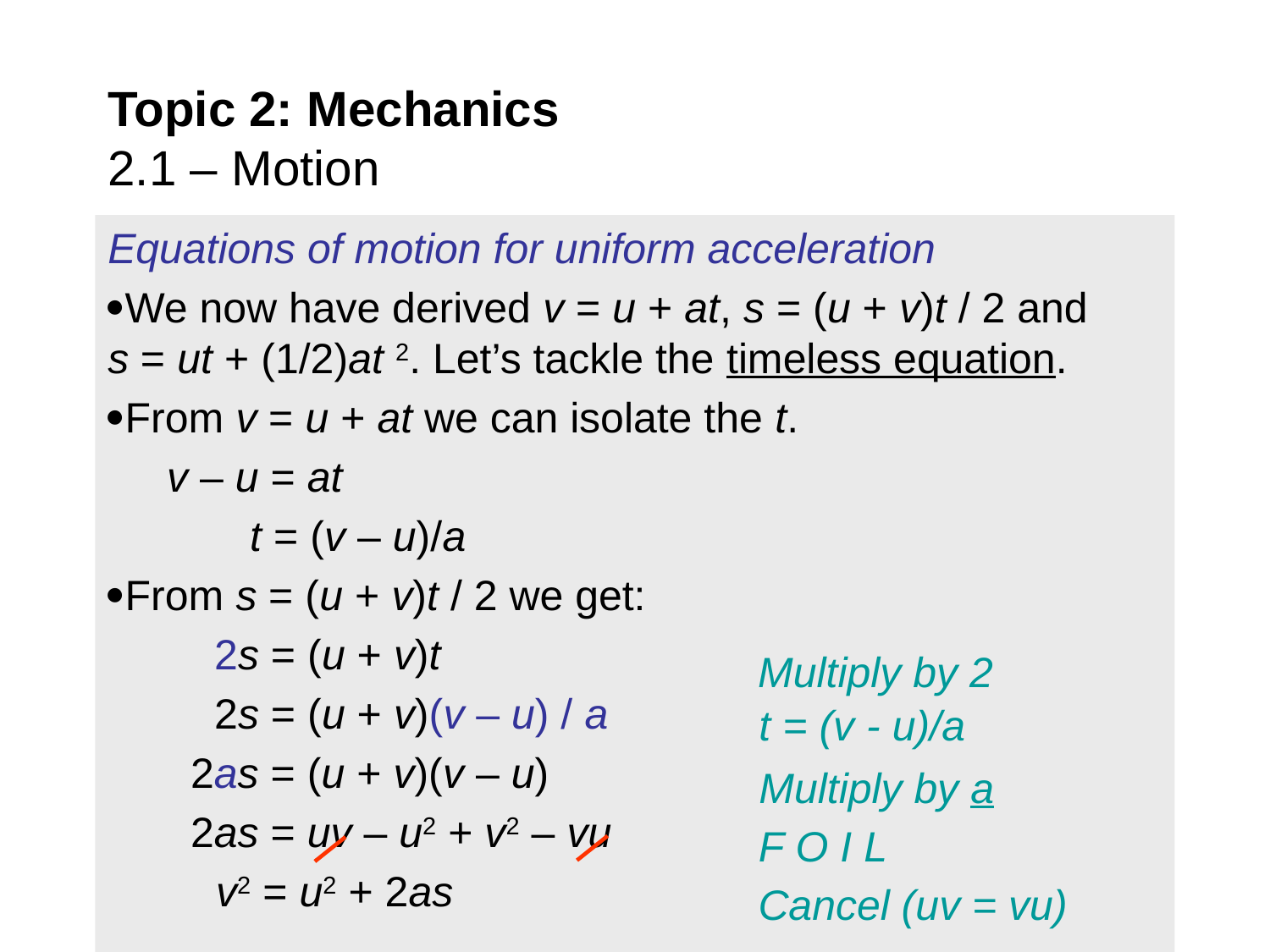

# Topic 2: Mechanics 2.1 – Motion
Equations of motion for uniform acceleration
•We now have derived v = u + at, s = (u + v)t / 2 and       s = ut + (1/2)at 2. Let’s tackle the timeless equation.
•From v = u + at we can isolate the t.
     v – u = at
            t = (v – u)/a
•From s = (u + v)t / 2 we get:
         2s = (u + v)t
         2s = (u + v)(v – u) / a
       2as = (u + v)(v – u)
       2as = uv – u2 + v2 – vu
          v2 = u2 + 2as
Multiply by 2
t = (v - u)/a
Multiply by a
F O I L

Cancel (uv = vu)